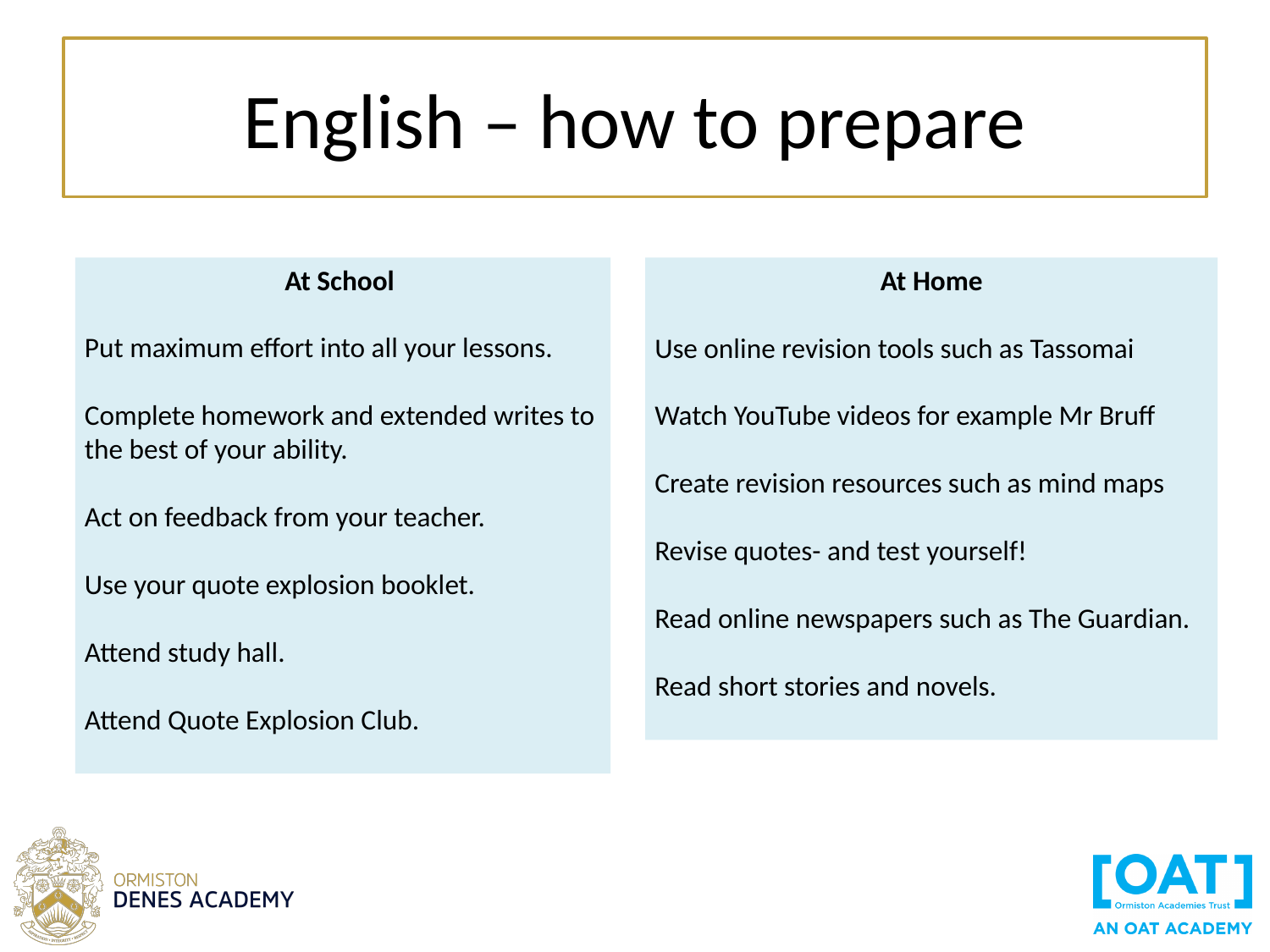

# English – how to prepare
At School

Put maximum effort into all your lessons.

Complete homework and extended writes to the best of your ability.

Act on feedback from your teacher.

Use your quote explosion booklet.

Attend study hall.

Attend Quote Explosion Club.

At Home

Use online revision tools such as Tassomai

Watch YouTube videos for example Mr Bruff

Create revision resources such as mind maps

Revise quotes- and test yourself!

Read online newspapers such as The Guardian.

Read short stories and novels.